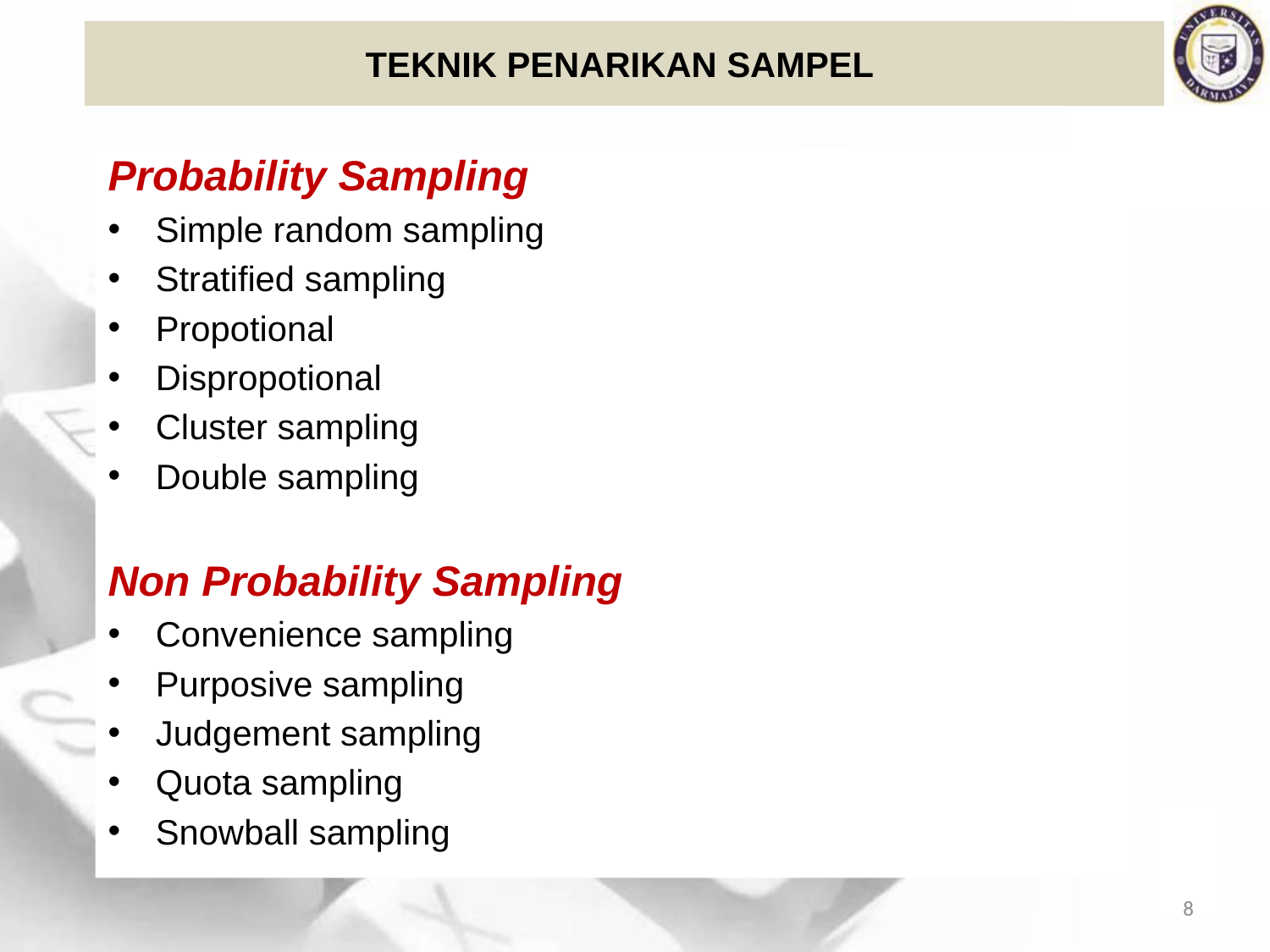

# TEKNIK PENARIKAN SAMPEL
Probability Sampling
Simple random sampling
Stratified sampling
Propotional
Dispropotional
Cluster sampling
Double sampling

Non Probability Sampling
Convenience sampling
Purposive sampling
Judgement sampling
Quota sampling
Snowball sampling
8